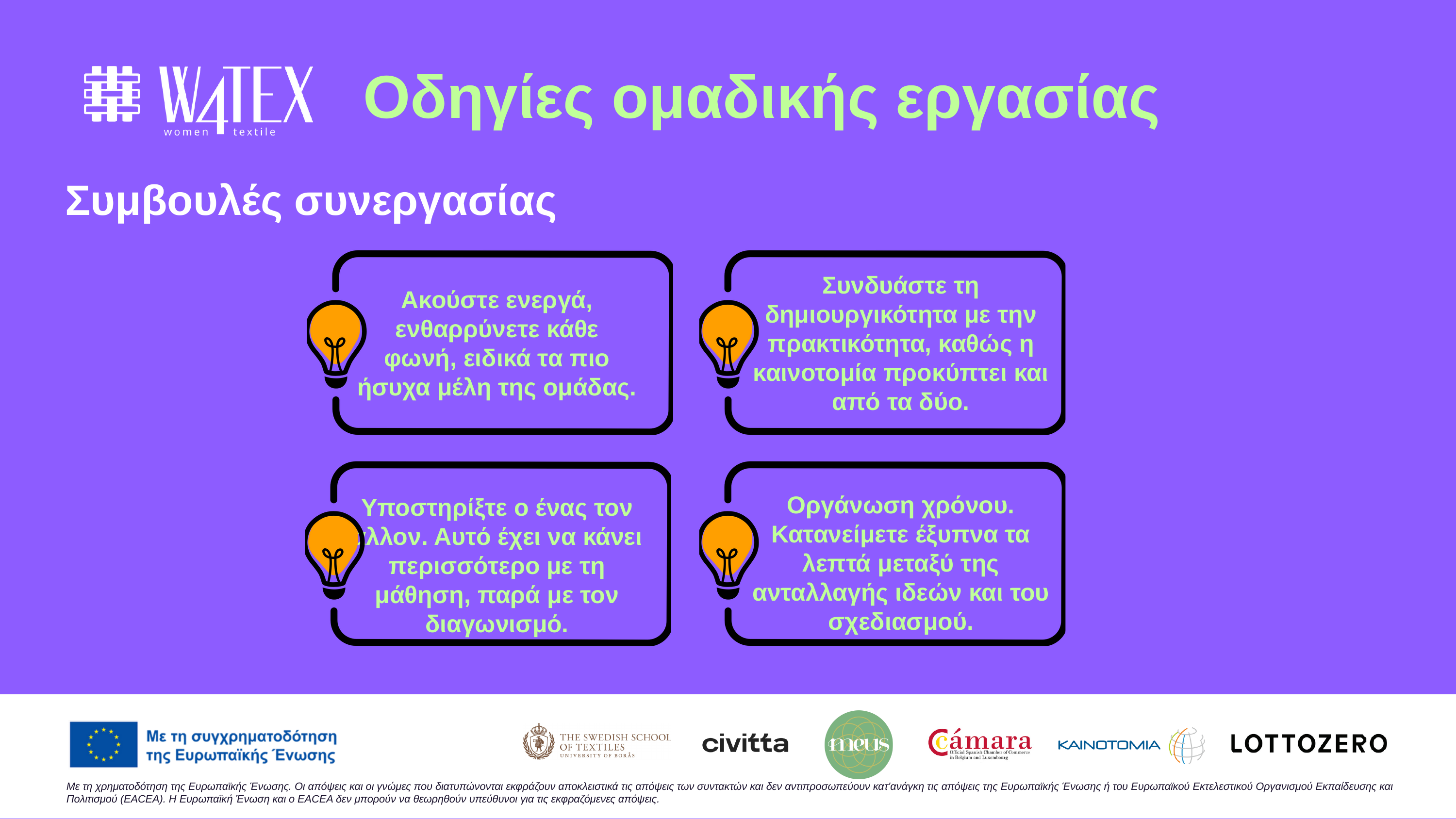

Οδηγίες ομαδικής εργασίας

Συμβουλές συνεργασίας

Συνδυάστε τη δημιουργικότητα με την πρακτικότητα, καθώς η καινοτομία προκύπτει και από τα δύο.
Ακούστε ενεργά, ενθαρρύνετε κάθε φωνή, ειδικά τα πιο ήσυχα μέλη της ομάδας.

Οργάνωση χρόνου. Κατανείμετε έξυπνα τα λεπτά μεταξύ της ανταλλαγής ιδεών και του σχεδιασμού.
Υποστηρίξτε ο ένας τον άλλον. Αυτό έχει να κάνει περισσότερο με τη μάθηση, παρά με τον διαγωνισμό.

Με τη χρηματοδότηση της Ευρωπαϊκής Ένωσης. Οι απόψεις και οι γνώμες που διατυπώνονται εκφράζουν αποκλειστικά τις απόψεις των συντακτών και δεν αντιπροσωπεύουν κατ'ανάγκη τις απόψεις της Ευρωπαϊκής Ένωσης ή του Ευρωπαϊκού Εκτελεστικού Οργανισμού Εκπαίδευσης και Πολιτισμού (EACEA). Η Ευρωπαϊκή Ένωση και ο EACEA δεν μπορούν να θεωρηθούν υπεύθυνοι για τις εκφραζόμενες απόψεις.